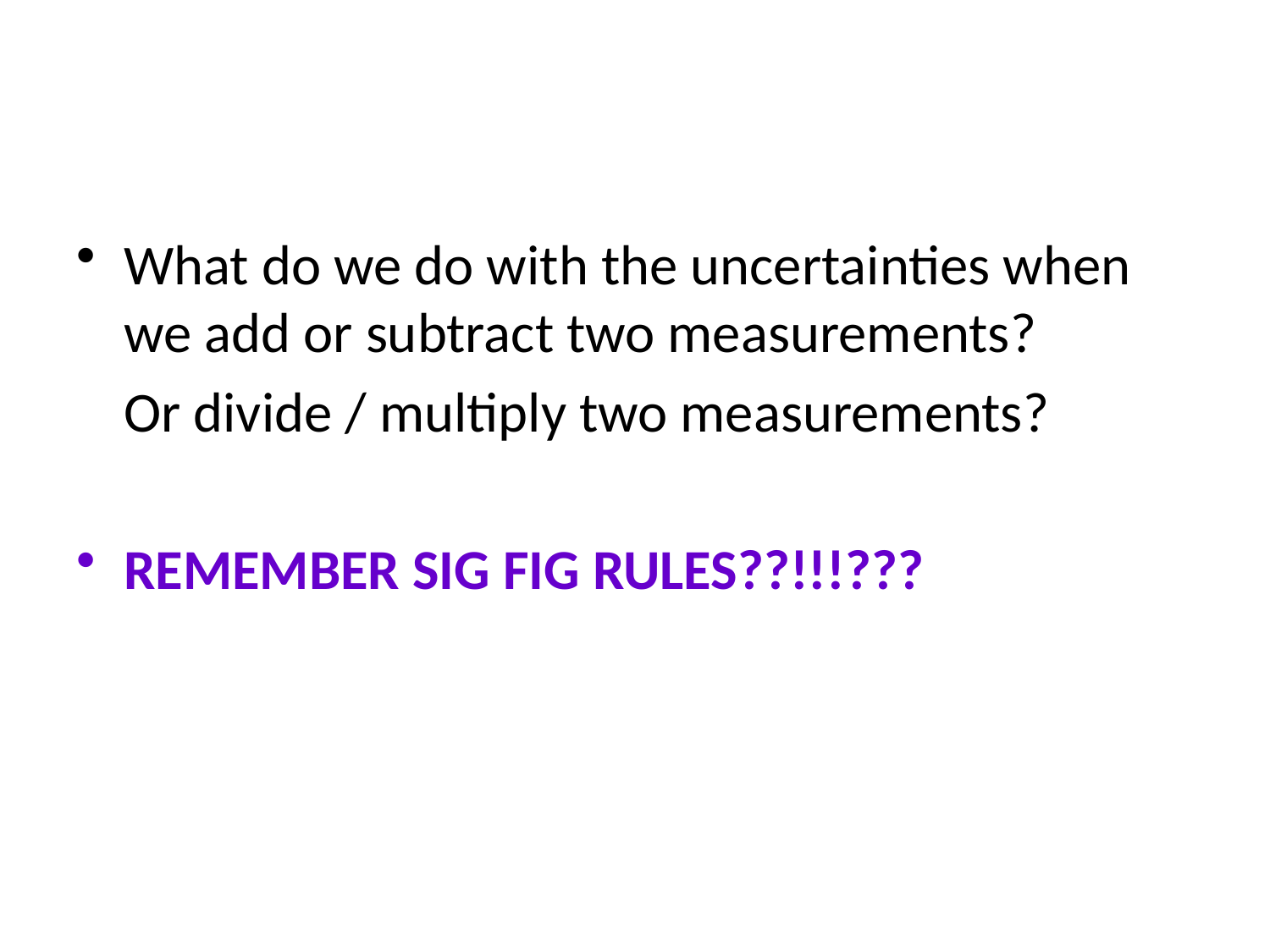

#
What do we do with the uncertainties when we add or subtract two measurements?
	Or divide / multiply two measurements?

REMEMBER SIG FIG RULES??!!!???